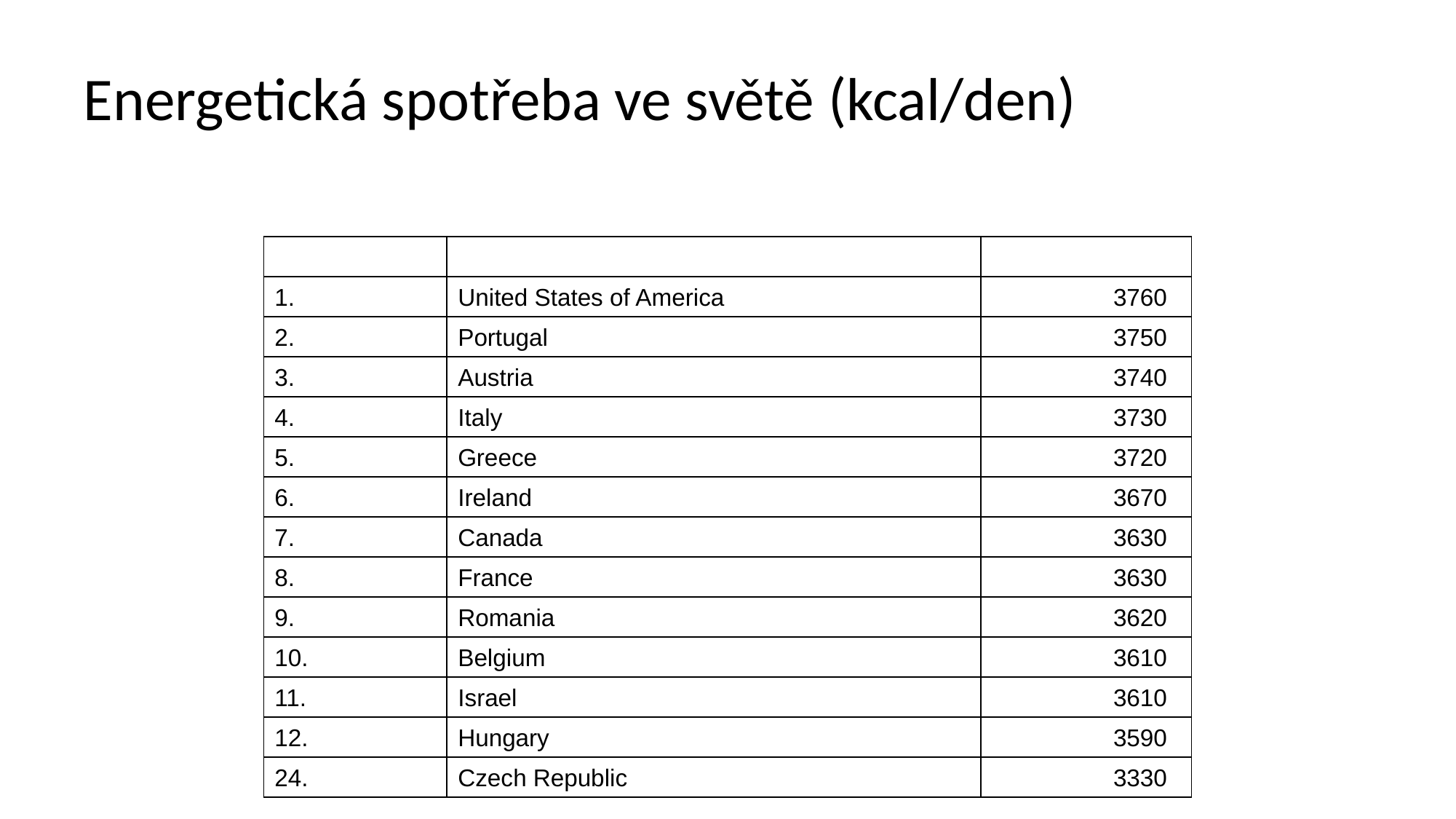

# Energetická spotřeba ve světě (kcal/den)
|  |  |  |
| --- | --- | --- |
| 1. | United States of America | 3760 |
| 2. | Portugal | 3750 |
| 3. | Austria | 3740 |
| 4. | Italy | 3730 |
| 5. | Greece | 3720 |
| 6. | Ireland | 3670 |
| 7. | Canada | 3630 |
| 8. | France | 3630 |
| 9. | Romania | 3620 |
| 10. | Belgium | 3610 |
| 11. | Israel | 3610 |
| 12. | Hungary | 3590 |
| 24. | Czech Republic | 3330 |